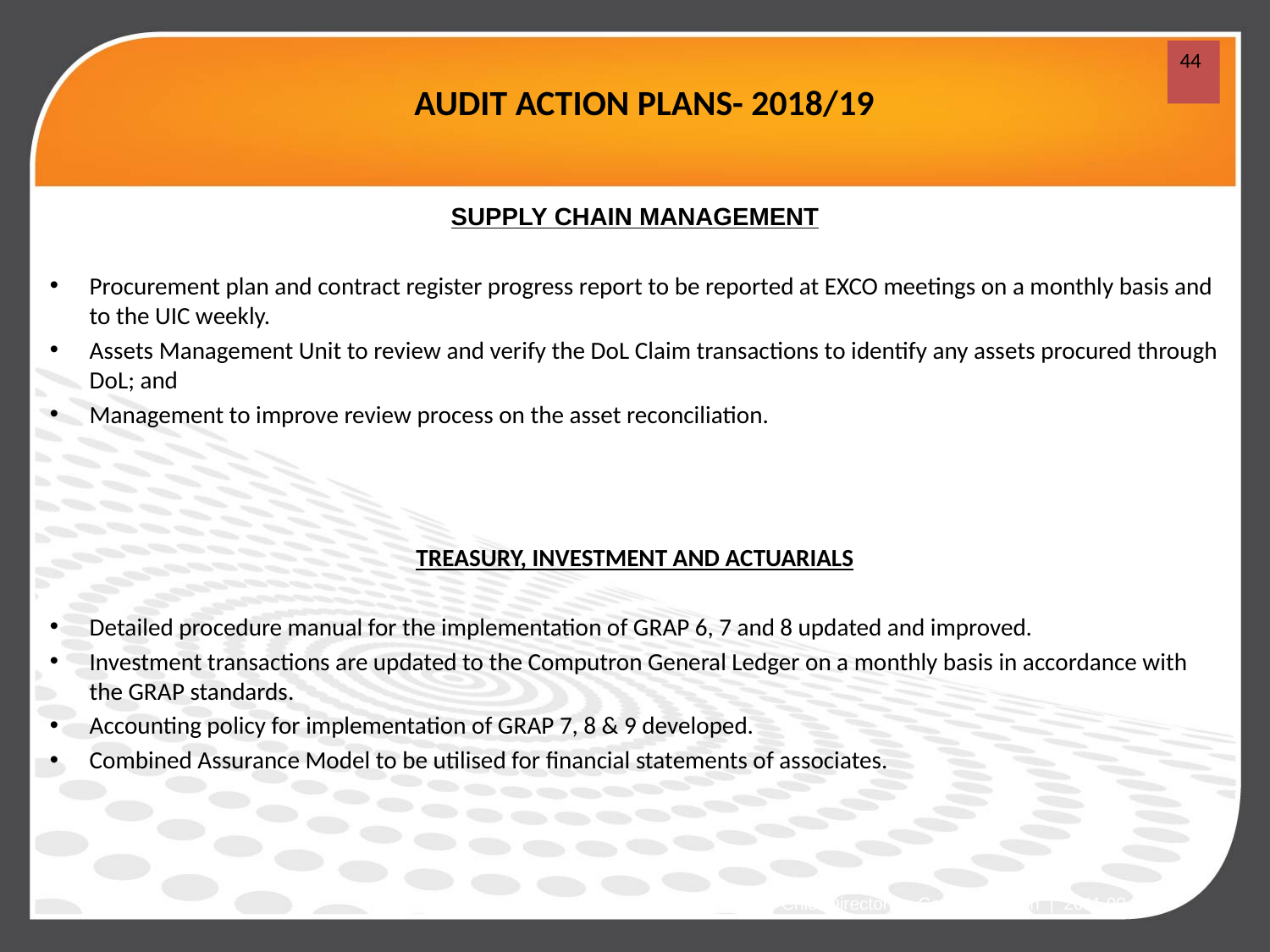

44

44
# AUDIT ACTION PLANS- 2018/19
SUPPLY CHAIN MANAGEMENT

Procurement plan and contract register progress report to be reported at EXCO meetings on a monthly basis and to the UIC weekly.
Assets Management Unit to review and verify the DoL Claim transactions to identify any assets procured through DoL; and
Management to improve review process on the asset reconciliation.

TREASURY, INVESTMENT AND ACTUARIALS

Detailed procedure manual for the implementation of GRAP 6, 7 and 8 updated and improved.
Investment transactions are updated to the Computron General Ledger on a monthly basis in accordance with the GRAP standards.
Accounting policy for implementation of GRAP 7, 8 & 9 developed.
Combined Assurance Model to be utilised for financial statements of associates.

Chief Directorate Communication  |  2011.00.00